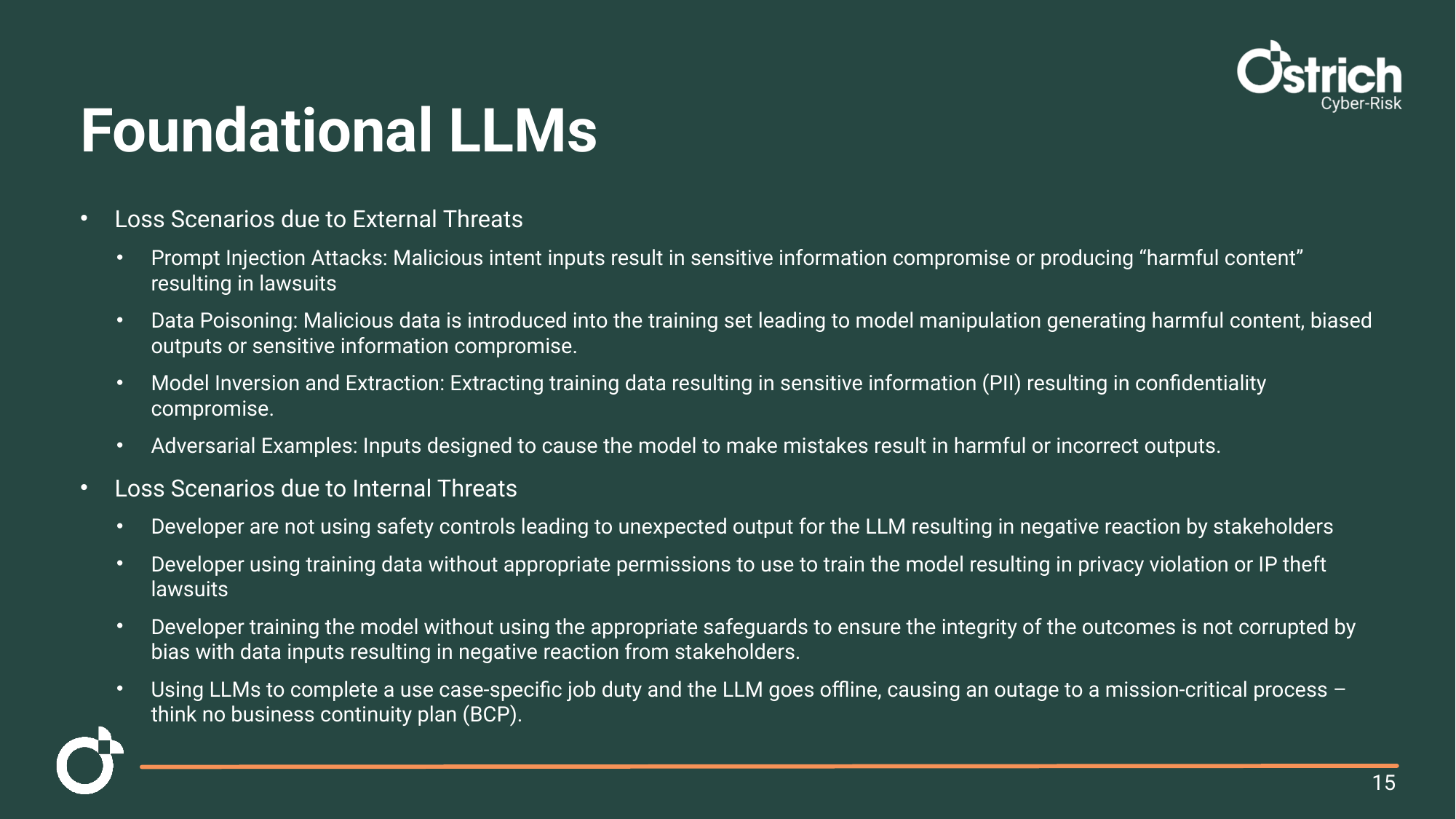

# Foundational LLMs
Loss Scenarios due to External Threats
Prompt Injection Attacks: Malicious intent inputs result in sensitive information compromise or producing “harmful content” resulting in lawsuits
Data Poisoning: Malicious data is introduced into the training set leading to model manipulation generating harmful content, biased outputs or sensitive information compromise.
Model Inversion and Extraction: Extracting training data resulting in sensitive information (PII) resulting in confidentiality compromise.
Adversarial Examples: Inputs designed to cause the model to make mistakes result in harmful or incorrect outputs.
Loss Scenarios due to Internal Threats
Developer are not using safety controls leading to unexpected output for the LLM resulting in negative reaction by stakeholders
Developer using training data without appropriate permissions to use to train the model resulting in privacy violation or IP theft lawsuits
Developer training the model without using the appropriate safeguards to ensure the integrity of the outcomes is not corrupted by bias with data inputs resulting in negative reaction from stakeholders.
Using LLMs to complete a use case-specific job duty and the LLM goes offline, causing an outage to a mission-critical process – think no business continuity plan (BCP).

15